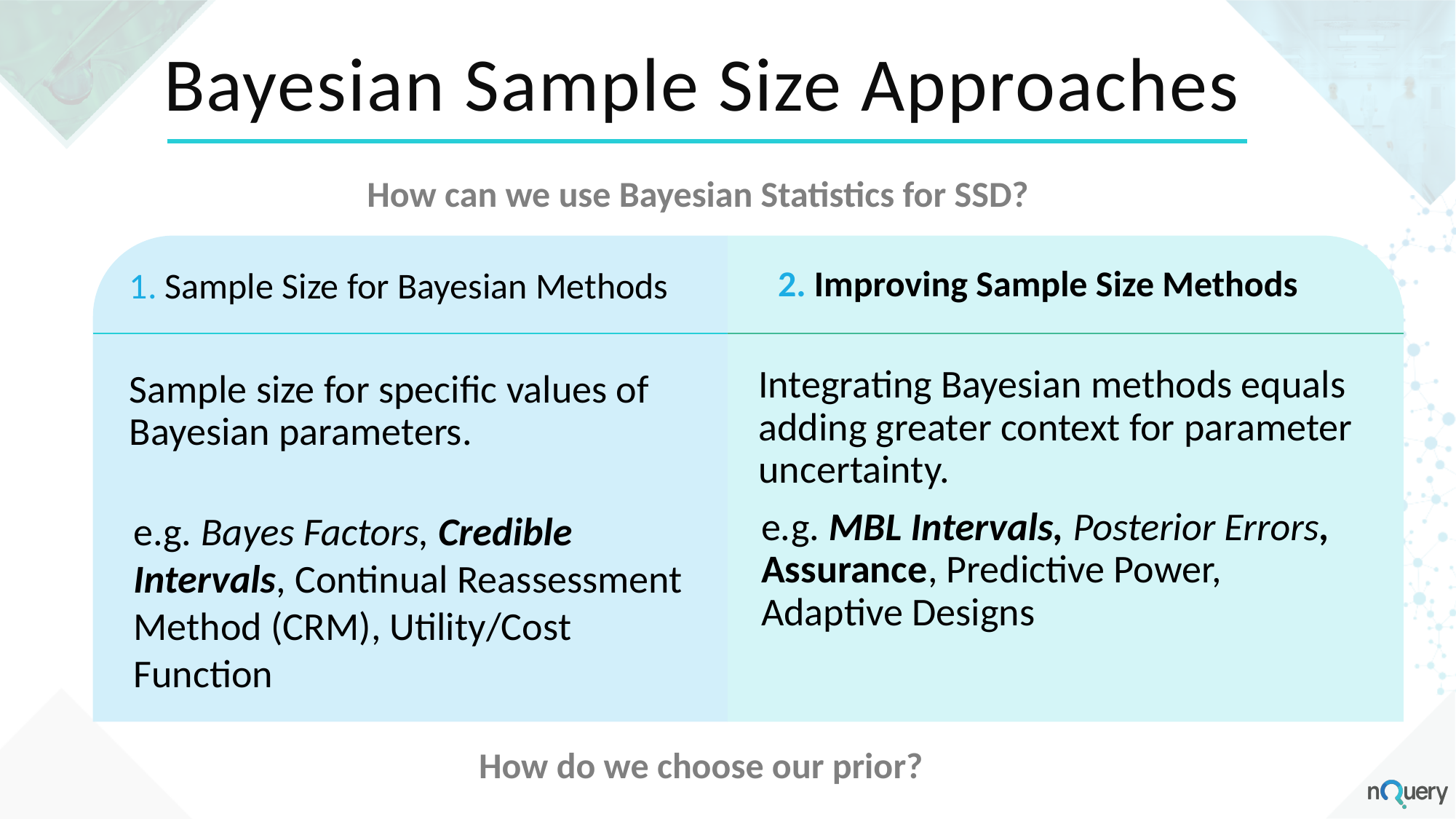

# Bayesian Sample Size Approaches
How can we use Bayesian Statistics for SSD?

 Sample Size for Bayesian Methods
Sample size for specific values of Bayesian parameters.

 Improving Sample Size Methods
Integrating Bayesian methods equals adding greater context for parameter uncertainty.

e.g. Bayes Factors, Credible Intervals, Continual Reassessment Method (CRM), Utility/Cost Function
e.g. MBL Intervals, Posterior Errors, Assurance, Predictive Power, Adaptive Designs
How do we choose our prior?